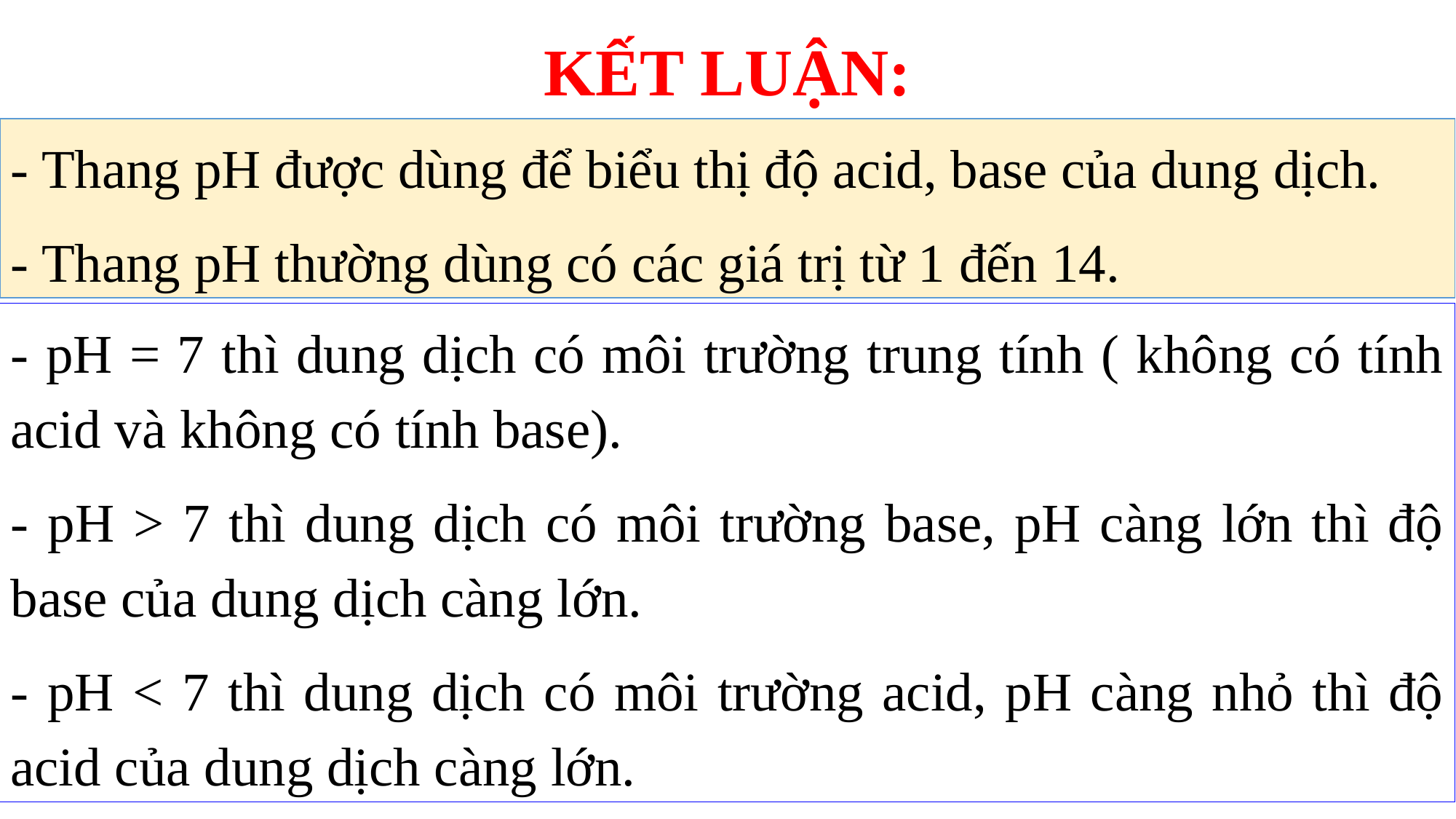

KẾT LUẬN:
- Thang pH được dùng để biểu thị độ acid, base của dung dịch.
- Thang pH thường dùng có các giá trị từ 1 đến 14.
- pH = 7 thì dung dịch có môi trường trung tính ( không có tính acid và không có tính base).
- pH > 7 thì dung dịch có môi trường base, pH càng lớn thì độ base của dung dịch càng lớn.
- pH < 7 thì dung dịch có môi trường acid, pH càng nhỏ thì độ acid của dung dịch càng lớn.